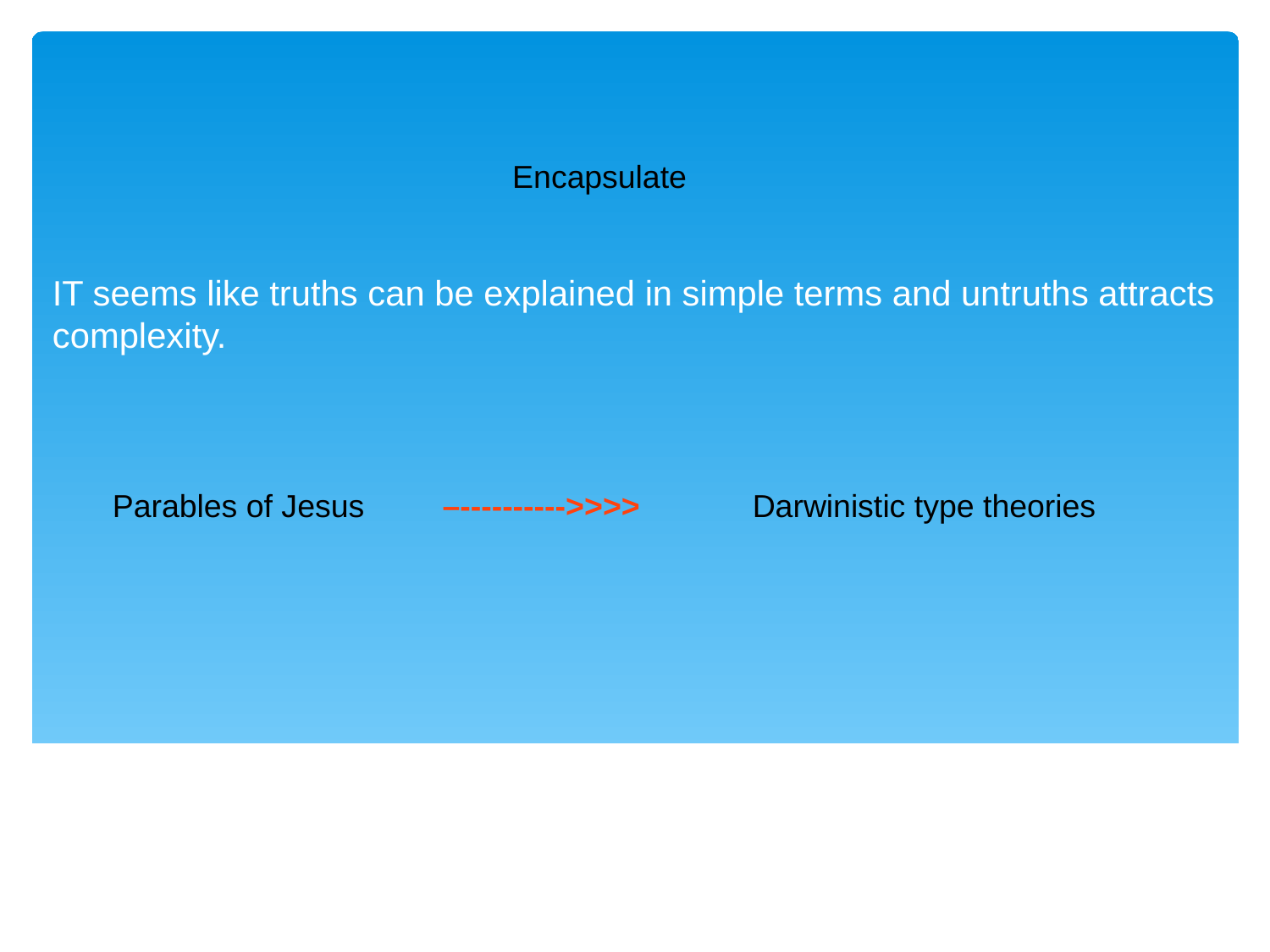

Encapsulate
IT seems like truths can be explained in simple terms and untruths attracts complexity.

Parables of Jesus
–---------->>>>
Darwinistic type theories